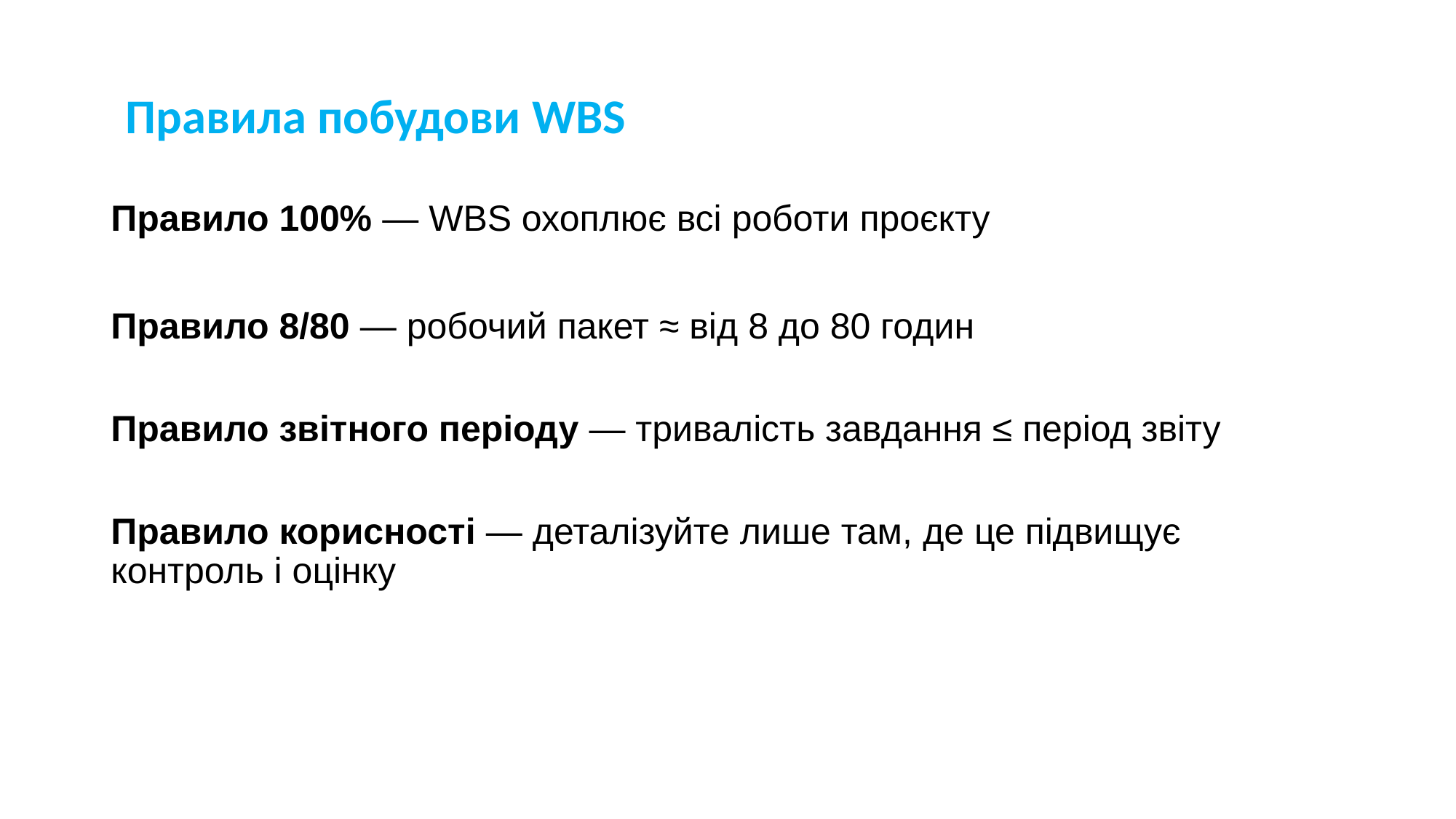

# Правила побудови WBS
Правило 100% — WBS охоплює всі роботи проєкту
Правило 8/80 — робочий пакет ≈ від 8 до 80 годин
Правило звітного періоду — тривалість завдання ≤ період звіту
Правило корисності — деталізуйте лише там, де це підвищує контроль і оцінку